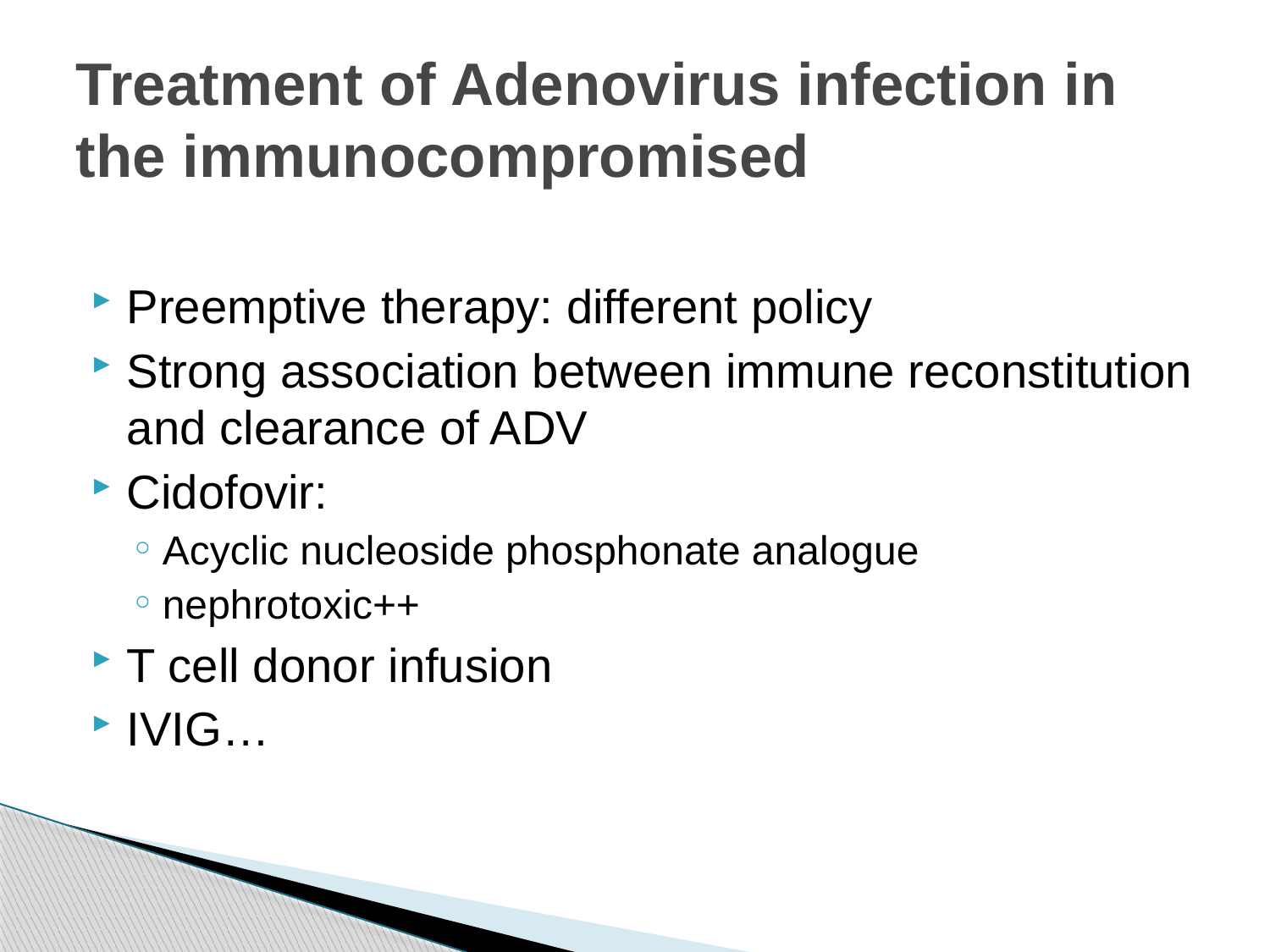

# Treatment of Adenovirus infection in the immunocompromised

Preemptive therapy: different policy
Strong association between immune reconstitution and clearance of ADV
Cidofovir:
Acyclic nucleoside phosphonate analogue
nephrotoxic++
T cell donor infusion
IVIG…